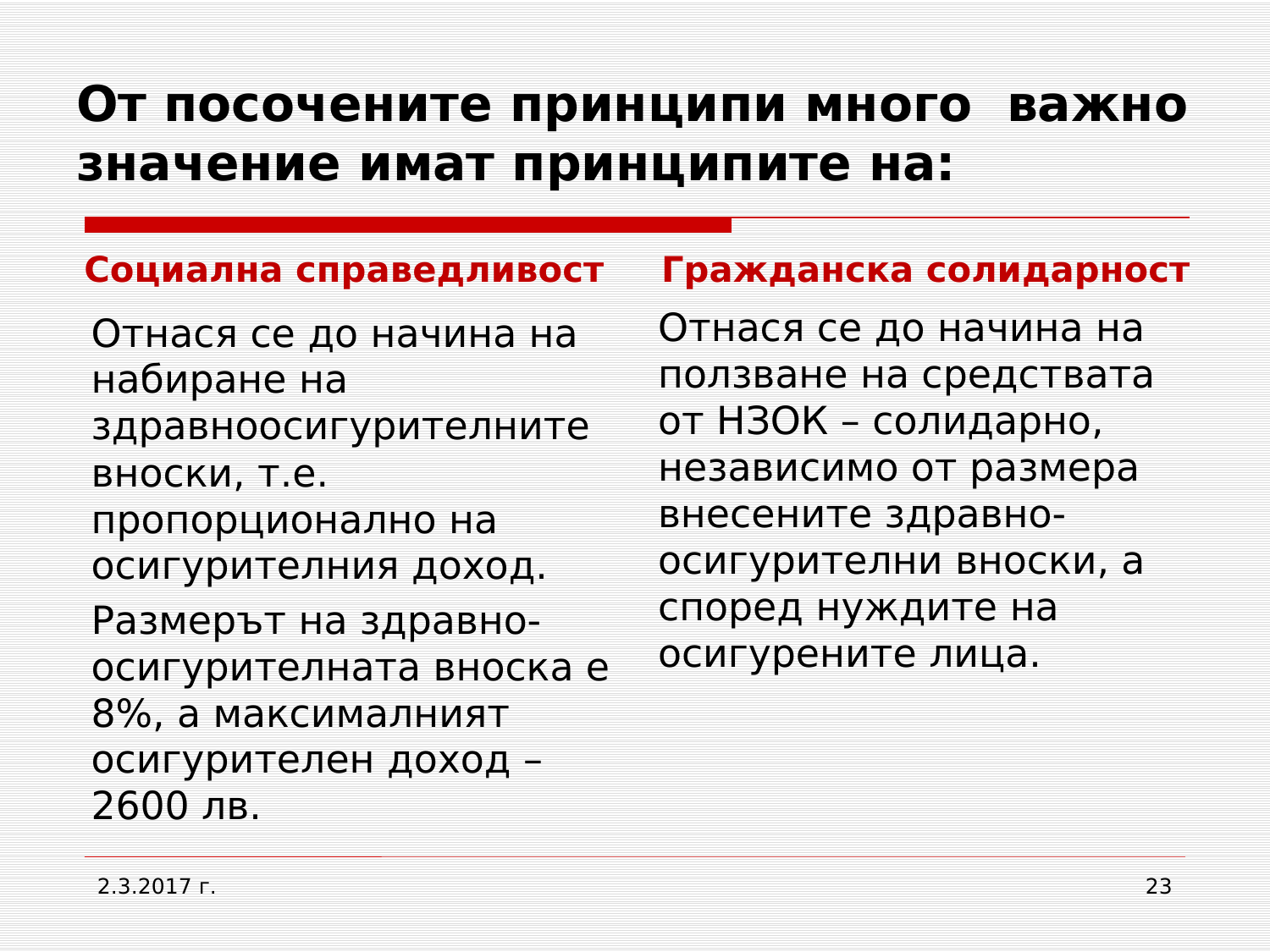

# От посочените принципи много  важно значение имат принципите на:
Социална справедливост
Гражданска солидарност
Отнася се до начина на ползване на средствата от НЗОК – солидарно, независимо от размера внесените здравно-осигурителни вноски, а според нуждите на осигурените лица.
Отнася се до начина на набиране на здравноосигурителните вноски, т.е. пропорционално на осигурителния доход.
Размерът на здравно-осигурителната вноска е 8%, а максималният осигурителен доход – 2600 лв.
2.3.2017 г.
23